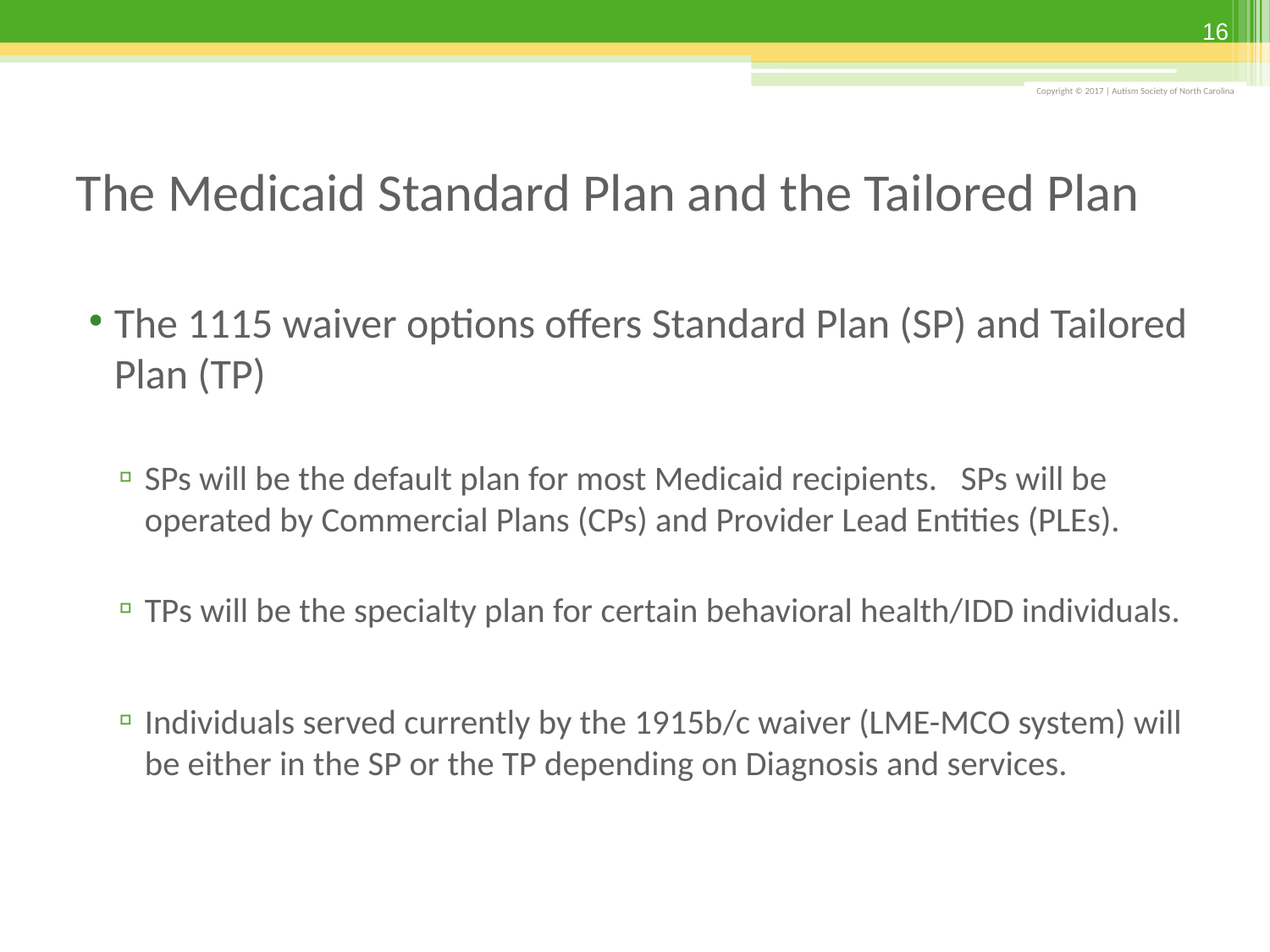

16
# The Medicaid Standard Plan and the Tailored Plan

The 1115 waiver options offers Standard Plan (SP) and Tailored Plan (TP)

SPs will be the default plan for most Medicaid recipients.   SPs will be operated by Commercial Plans (CPs) and Provider Lead Entities (PLEs).

TPs will be the specialty plan for certain behavioral health/IDD individuals.

Individuals served currently by the 1915b/c waiver (LME-MCO system) will be either in the SP or the TP depending on Diagnosis and services.